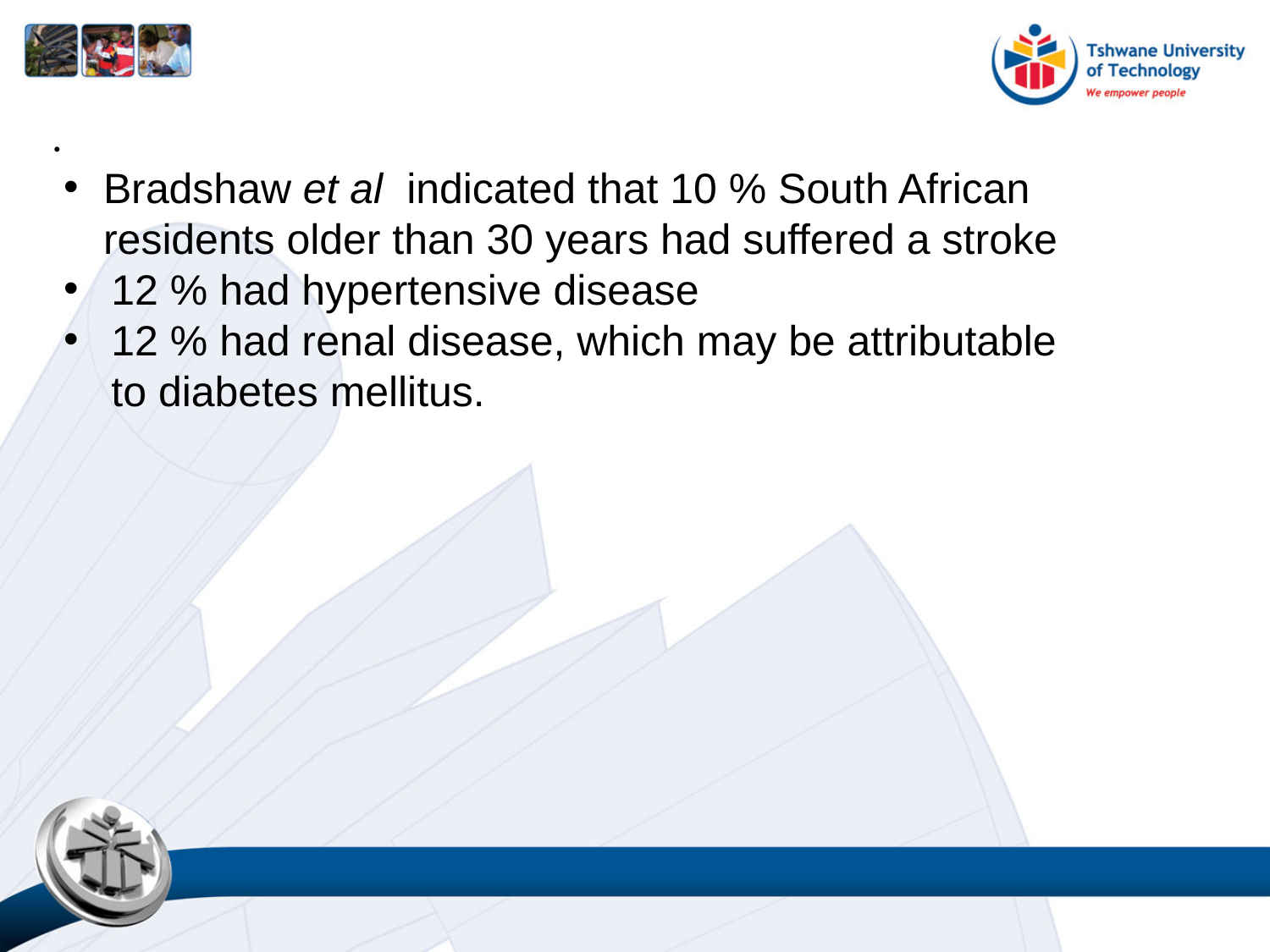

.
Bradshaw et al  indicated that 10 % South African residents older than 30 years had suffered a stroke
12 % had hypertensive disease
12 % had renal disease, which may be attributable to diabetes mellitus.